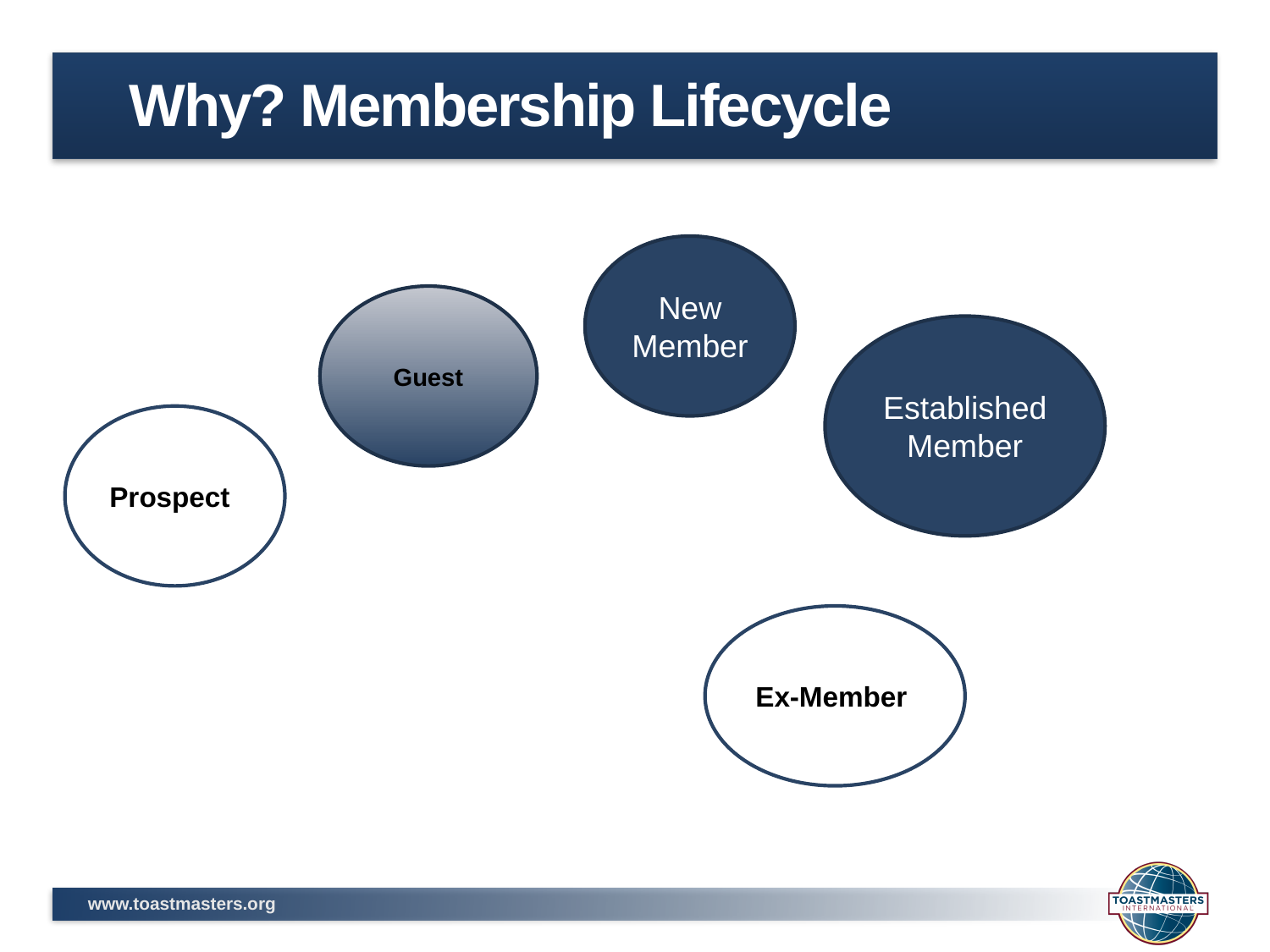

# Why? Membership Lifecycle
New Member
Guest
Established Member
Prospect
Ex-Member